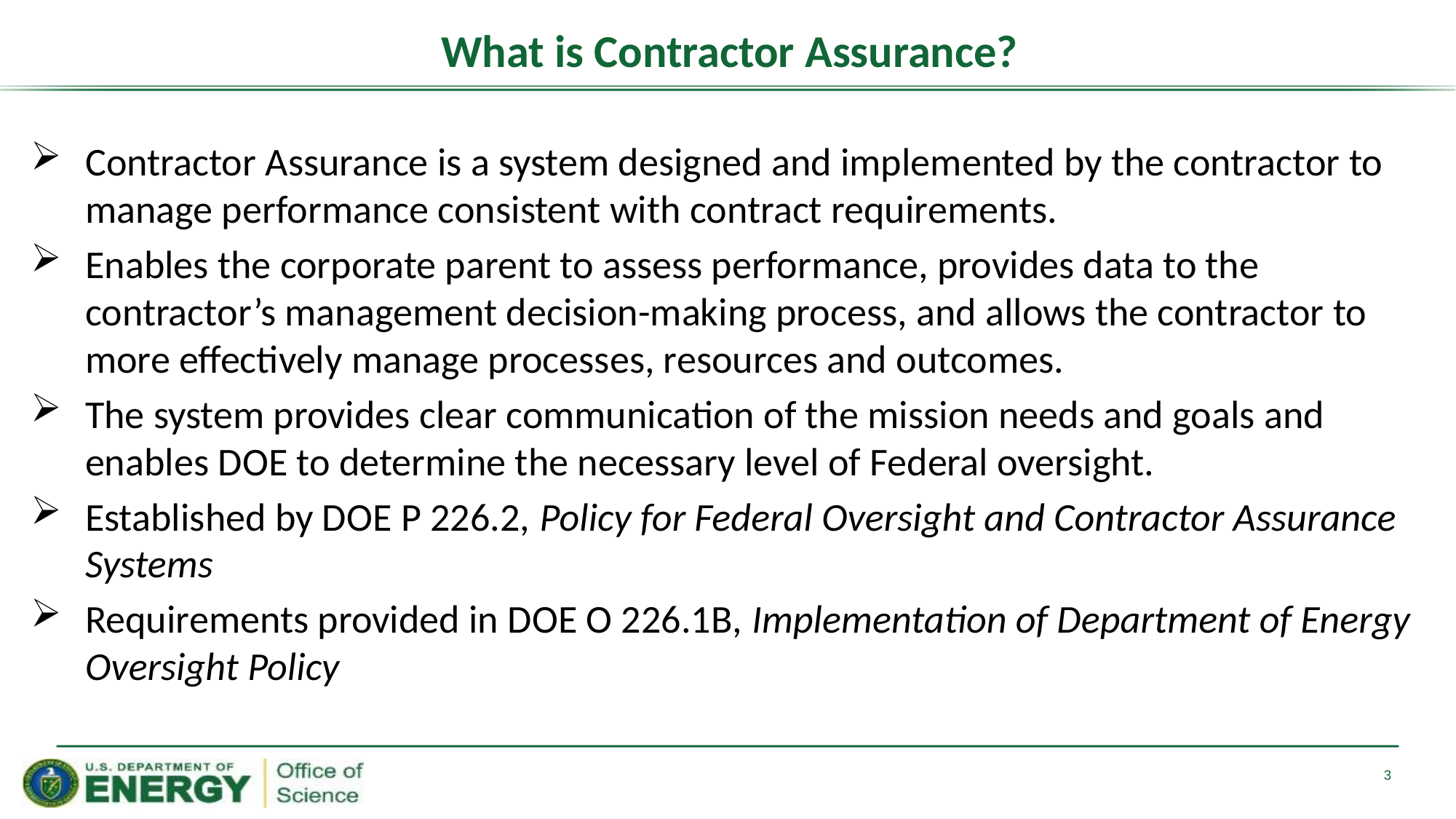

# What is Contractor Assurance?
Contractor Assurance is a system designed and implemented by the contractor to manage performance consistent with contract requirements.
Enables the corporate parent to assess performance, provides data to the contractor’s management decision-making process, and allows the contractor to more effectively manage processes, resources and outcomes.
The system provides clear communication of the mission needs and goals and enables DOE to determine the necessary level of Federal oversight.
Established by DOE P 226.2, Policy for Federal Oversight and Contractor Assurance Systems
Requirements provided in DOE O 226.1B, Implementation of Department of Energy Oversight Policy